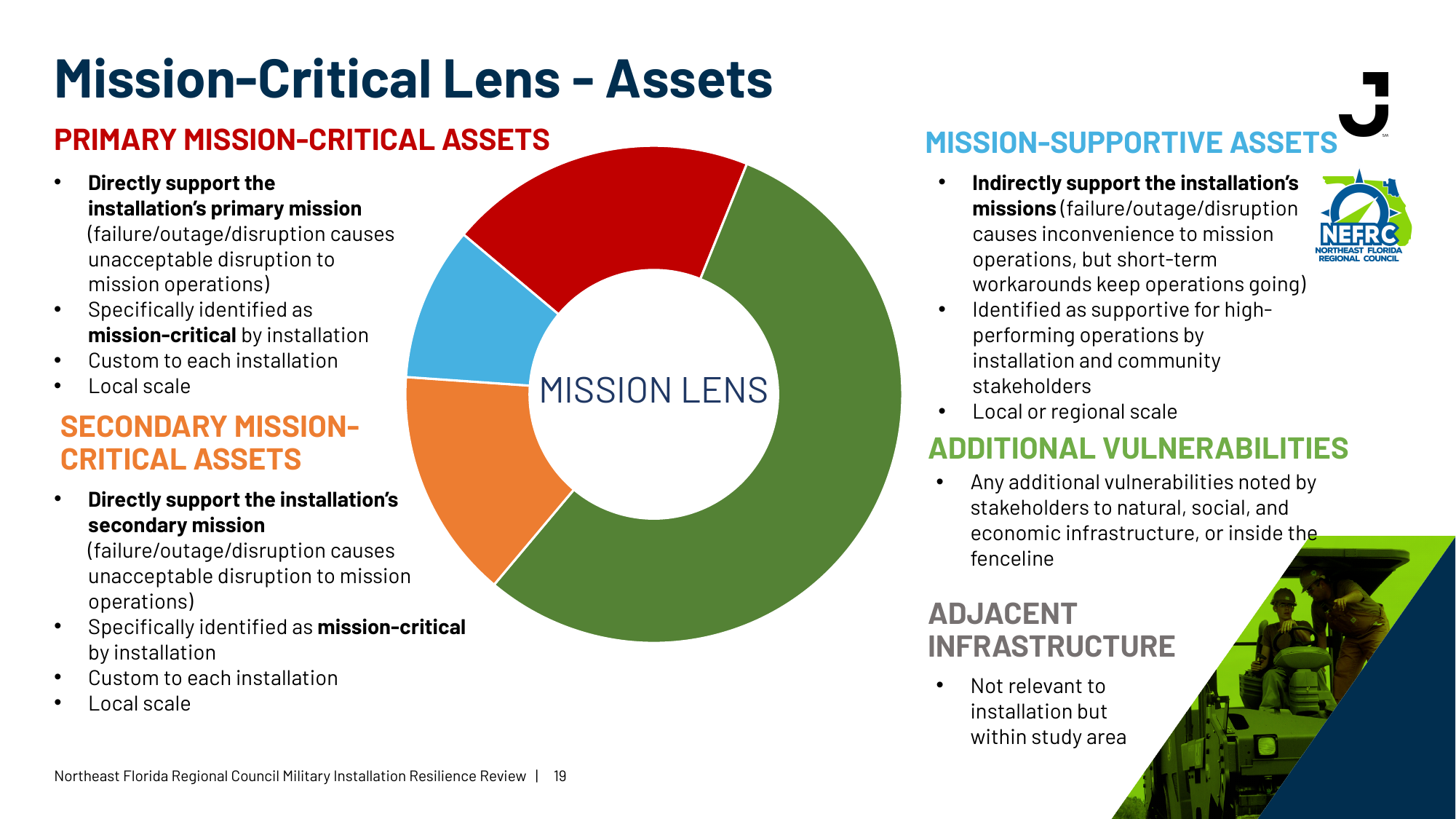

Mission-Critical Lens - Assets

PRIMARY MISSION-CRITICAL ASSETS
MISSION-SUPPORTIVE ASSETS

### Chart

| Category | Sales |
|---|---|
| 1 | 20.0 |
| 2 | 55.0 |
| 3 | 15.0 |
|  | None |
| 5 | 10.0 |
Directly support the installation’s primary mission (failure/outage/disruption causes unacceptable disruption to mission operations)
Specifically identified as mission-critical by installation
Custom to each installation
Local scale
Indirectly support the installation’s missions (failure/outage/disruption causes inconvenience to mission operations, but short-term workarounds keep operations going)
Identified as supportive for high-performing operations by installation and community stakeholders
Local or regional scale
MISSION LENS
SECONDARY MISSION- CRITICAL ASSETS
ADDITIONAL VULNERABILITIES
Any additional vulnerabilities noted by stakeholders​ ​to natural, social, and economic infrastructure, or inside the fenceline
Directly support the installation’s secondary mission (failure/outage/disruption causes unacceptable disruption to mission operations)
Specifically identified as mission-critical by installation
Custom to each installation
Local scale

ADJACENT INFRASTRUCTURE
Not relevant to installation but within study area​
Northeast Florida Regional Council Military Installation Resilience Review   |
19